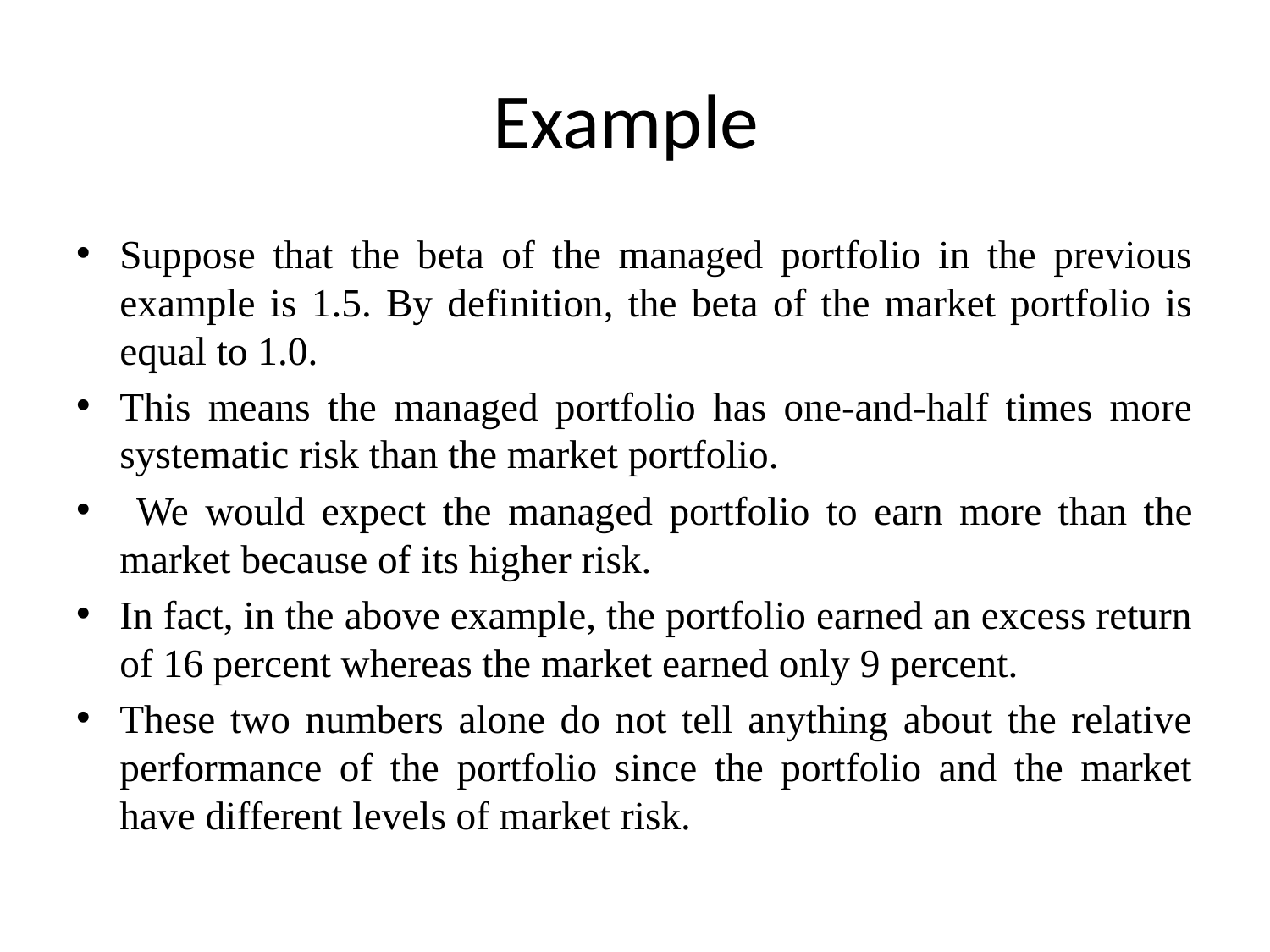

# Example
Suppose that the beta of the managed portfolio in the previous example is 1.5. By definition, the beta of the market portfolio is equal to 1.0.
This means the managed portfolio has one-and-half times more systematic risk than the market portfolio.
 We would expect the managed portfolio to earn more than the market because of its higher risk.
In fact, in the above example, the portfolio earned an excess return of 16 percent whereas the market earned only 9 percent.
These two numbers alone do not tell anything about the relative performance of the portfolio since the portfolio and the market have different levels of market risk.